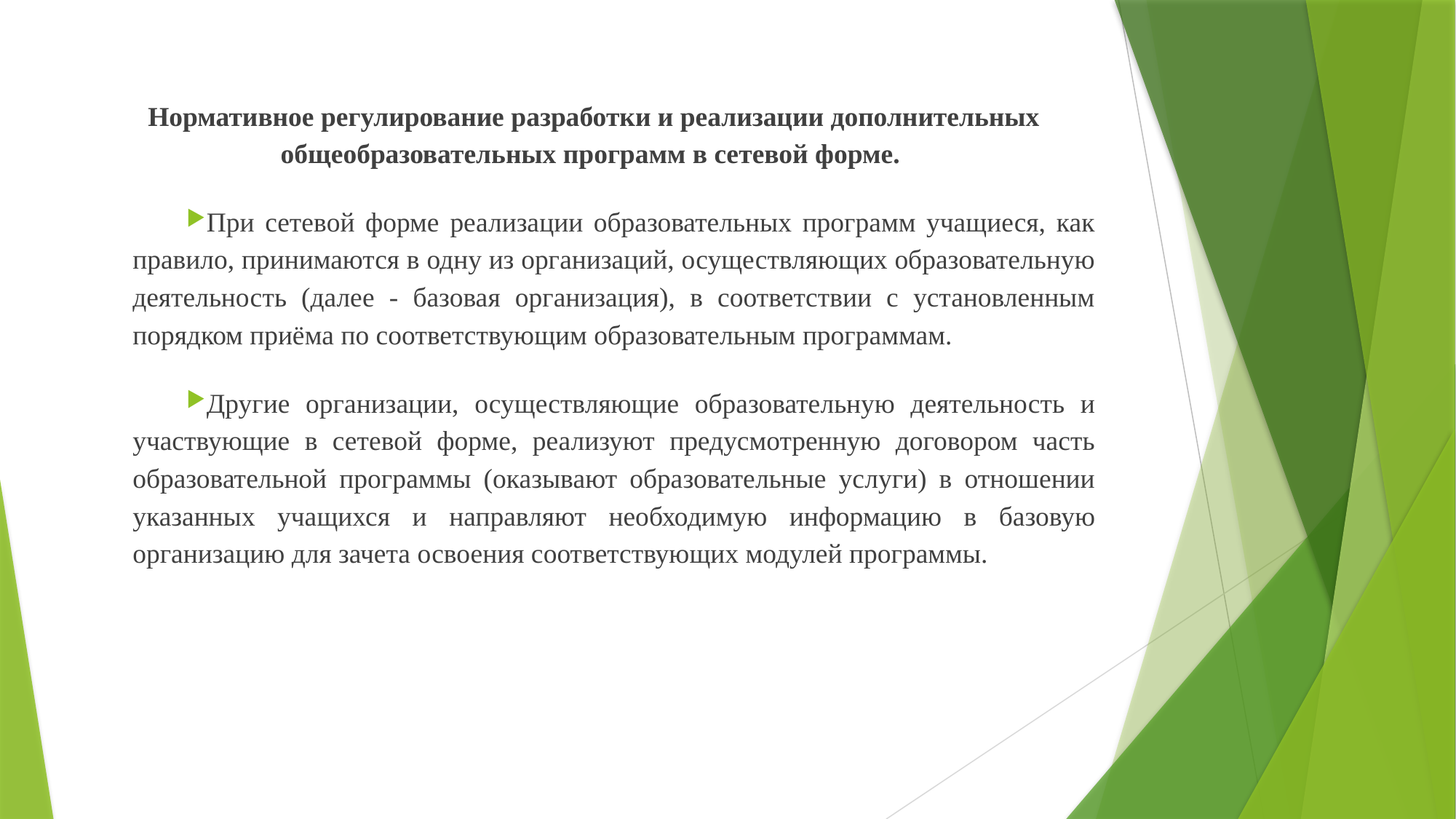

Нормативное регулирование разработки и реализации дополнительных общеобразовательных программ в сетевой форме.
При сетевой форме реализации образовательных программ учащиеся, как правило, принимаются в одну из организаций, осуществляющих образовательную деятельность (далее - базовая организация), в соответствии с установленным порядком приёма по соответствующим образовательным программам.
Другие организации, осуществляющие образовательную деятельность и участвующие в сетевой форме, реализуют предусмотренную договором часть образовательной программы (оказывают образовательные услуги) в отношении указанных учащихся и направляют необходимую информацию в базовую организацию для зачета освоения соответствующих модулей программы.